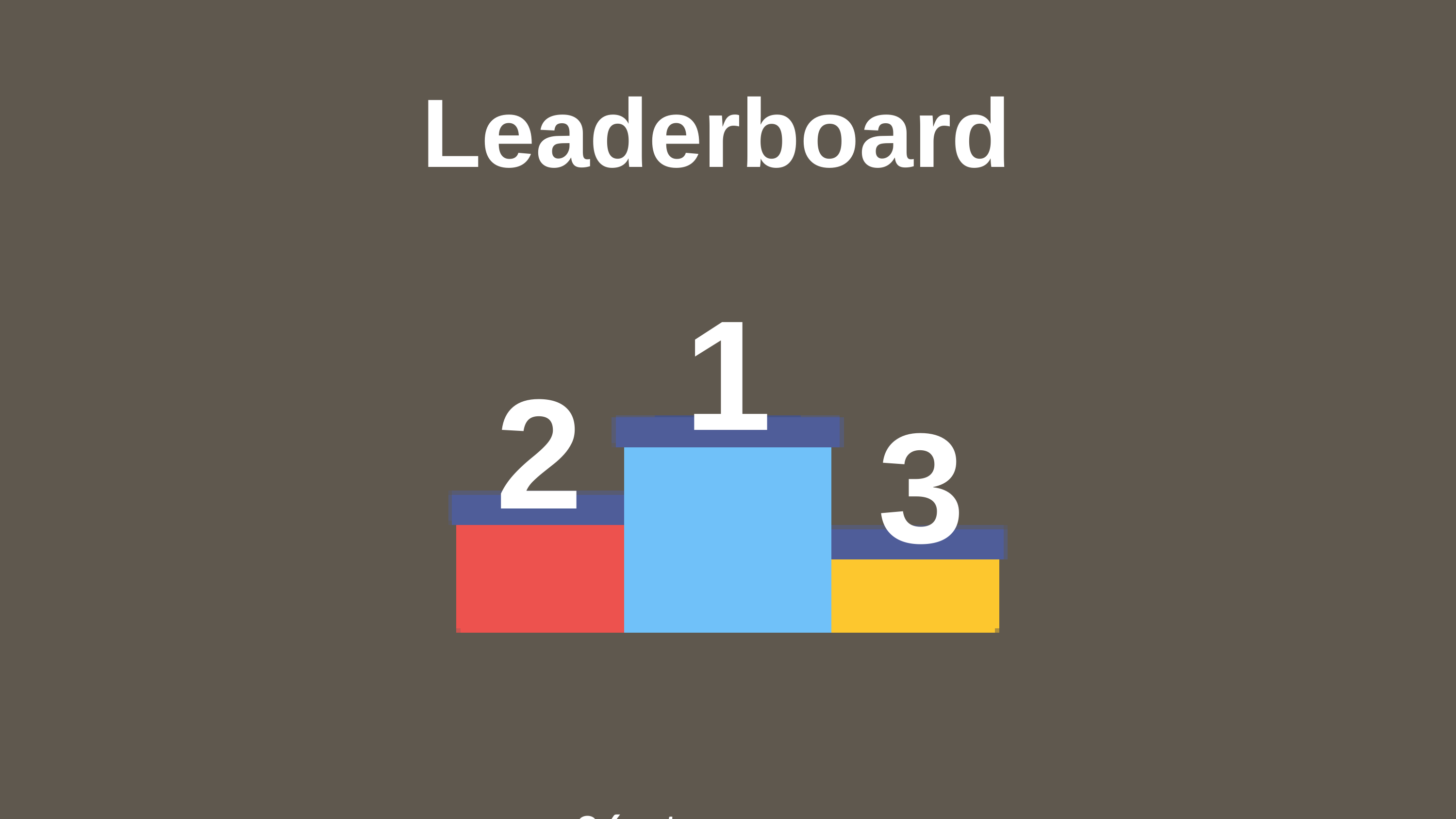

Leaderboard

1
2
3
26 pt max score